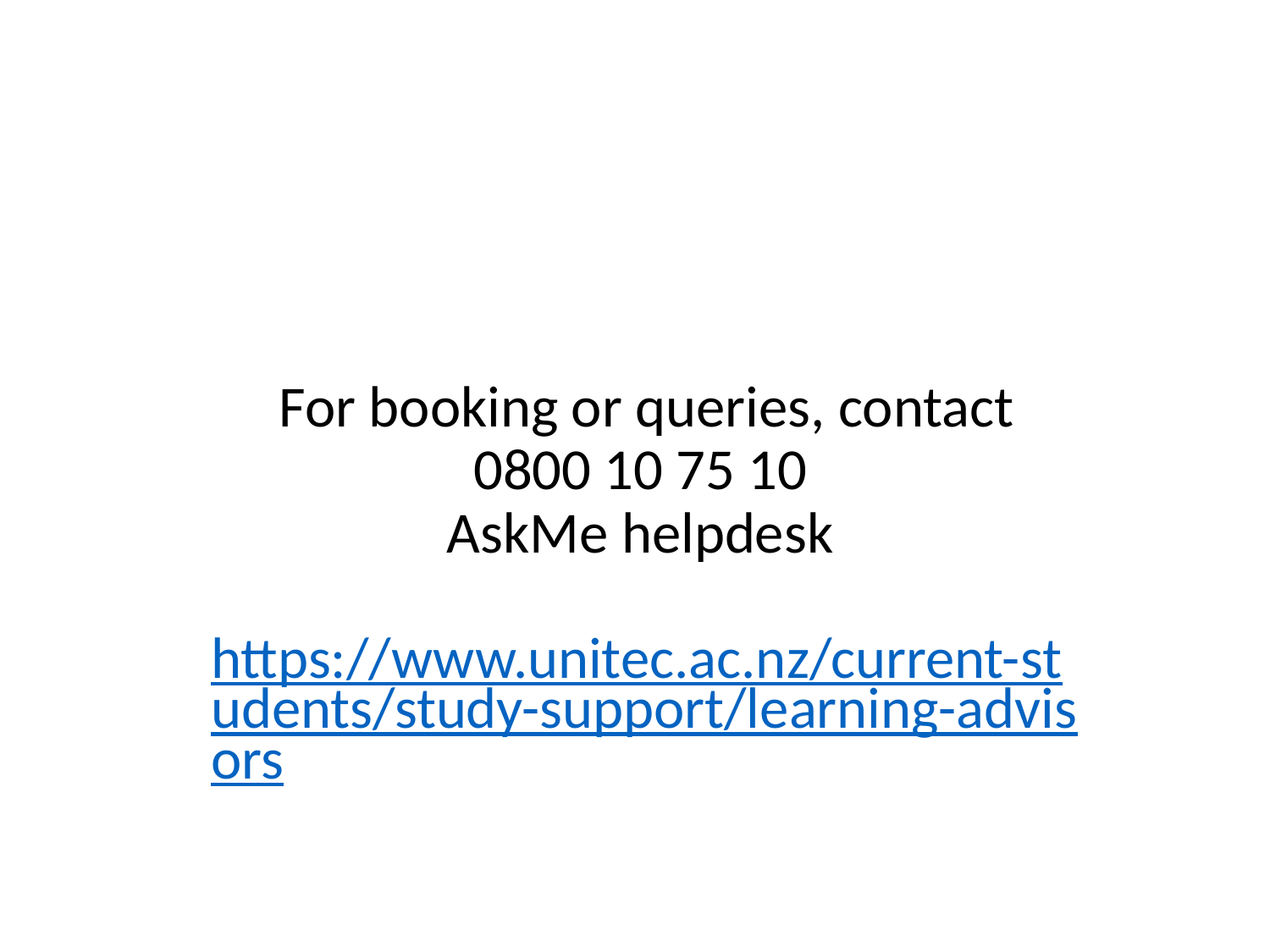

# For booking or queries, contact 0800 10 75 10 AskMe helpdesk https://www.unitec.ac.nz/current-students/study-support/learning-advisors